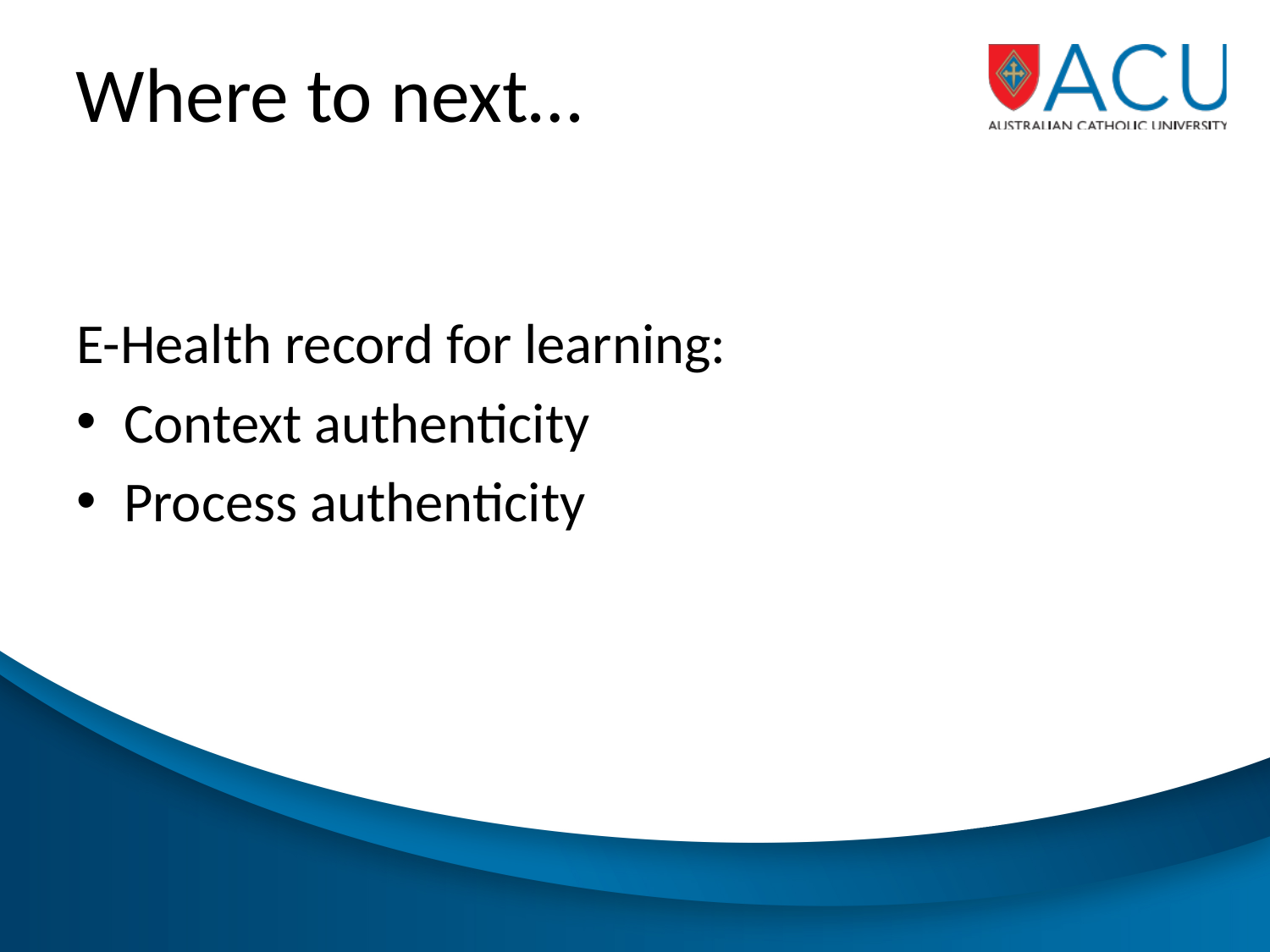

# Where to next…

E-Health record for learning:
Context authenticity
Process authenticity